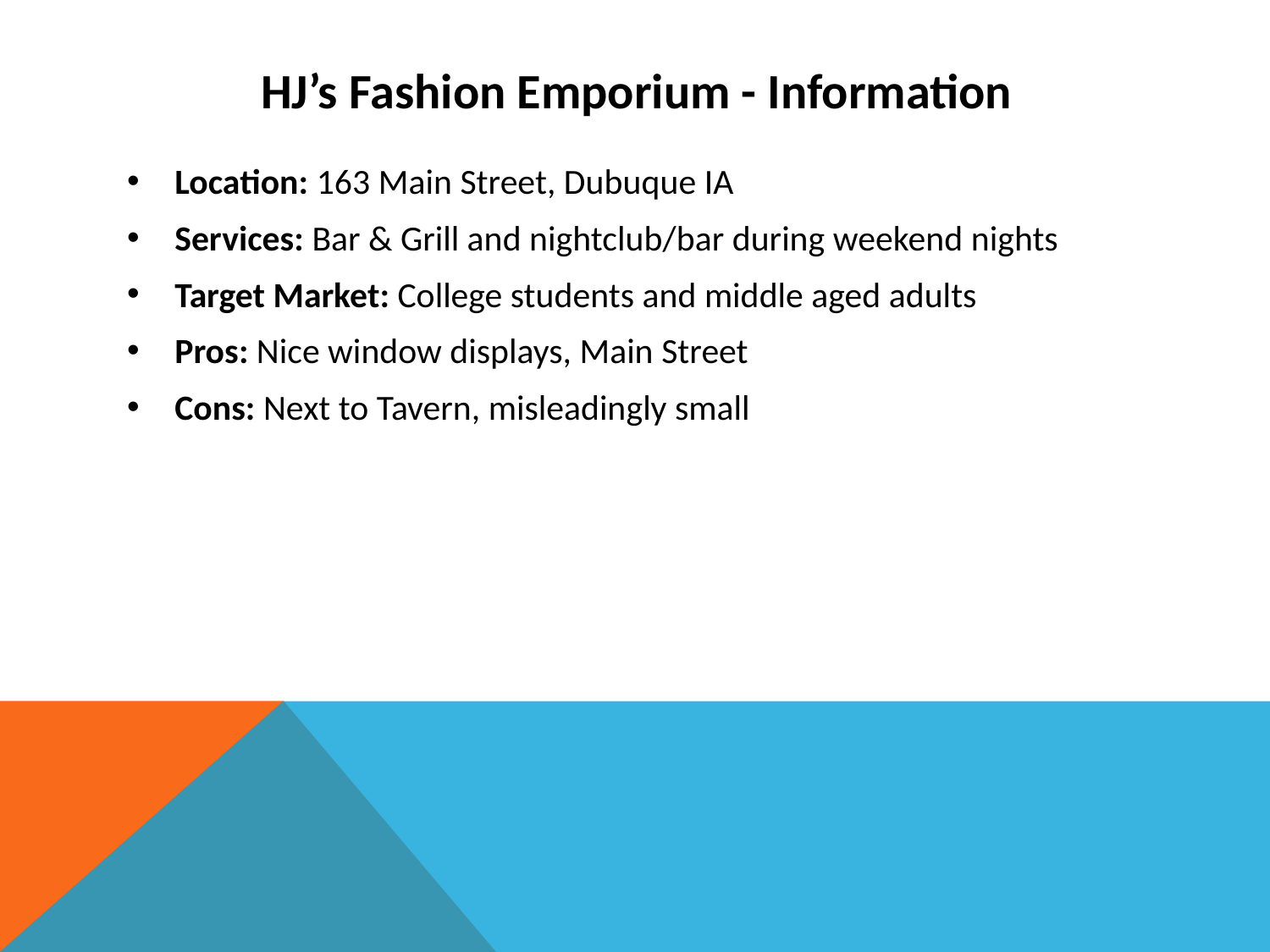

# HJ’s Fashion Emporium - Information
Location: 163 Main Street, Dubuque IA
Services: Bar & Grill and nightclub/bar during weekend nights
Target Market: College students and middle aged adults
Pros: Nice window displays, Main Street
Cons: Next to Tavern, misleadingly small